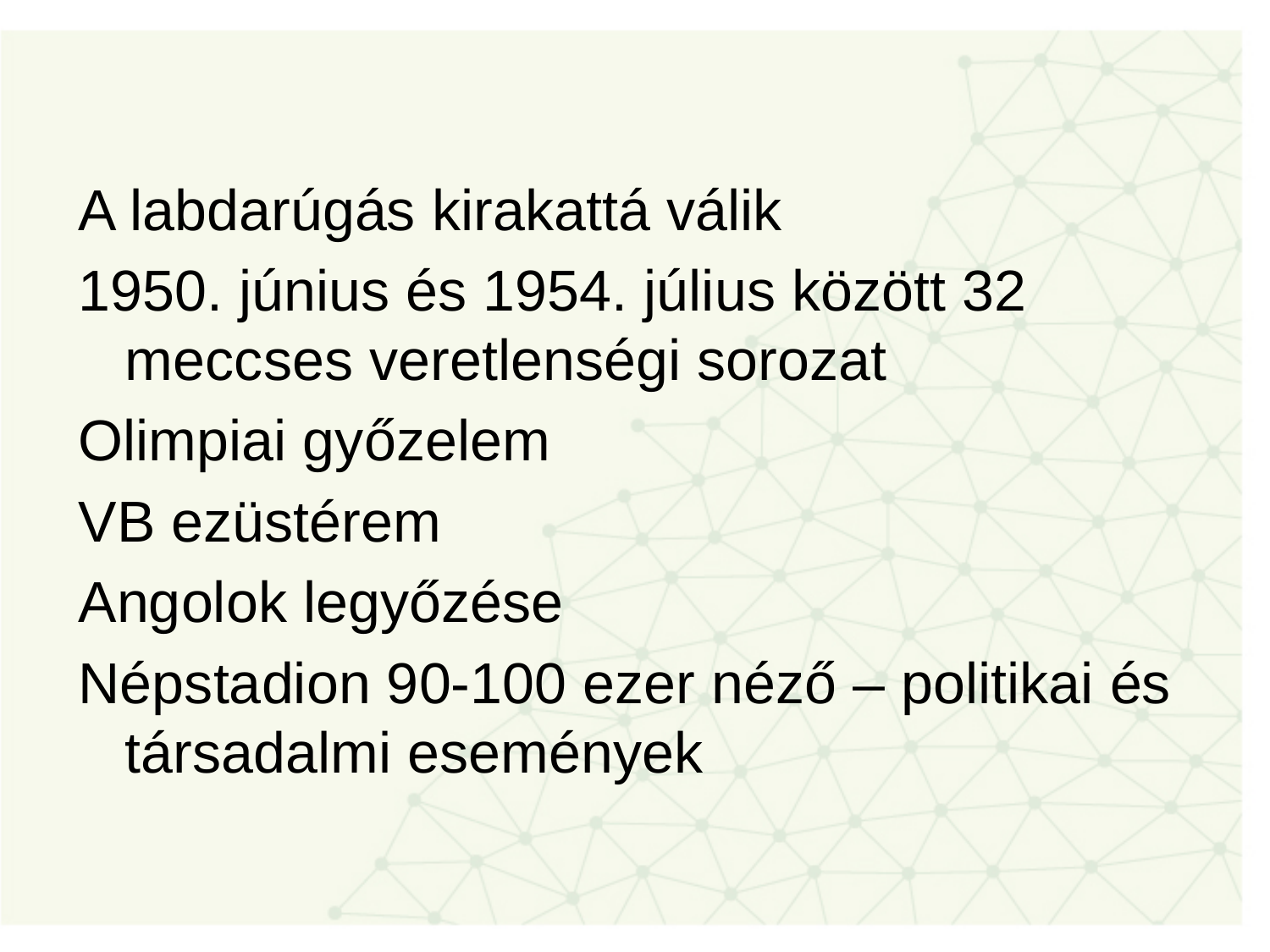

#
A labdarúgás kirakattá válik
1950. június és 1954. július között 32 meccses veretlenségi sorozat
Olimpiai győzelem
VB ezüstérem
Angolok legyőzése
Népstadion 90-100 ezer néző – politikai és társadalmi események